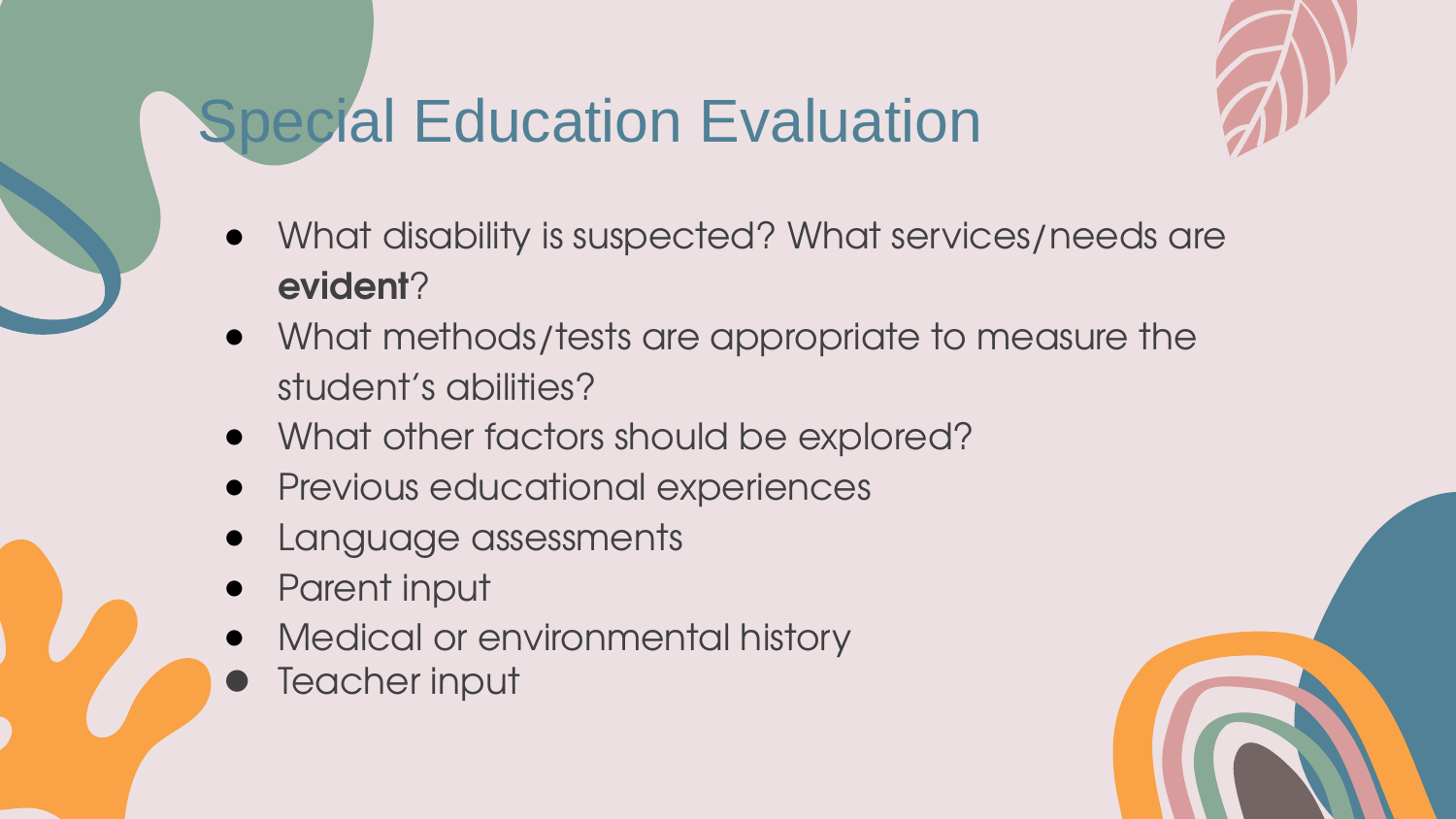

Special Education Evaluation
What disability is suspected? What services/needs are evident?
What methods/tests are appropriate to measure the student’s abilities?
What other factors should be explored?
Previous educational experiences
Language assessments
Parent input
Medical or environmental history
Teacher input